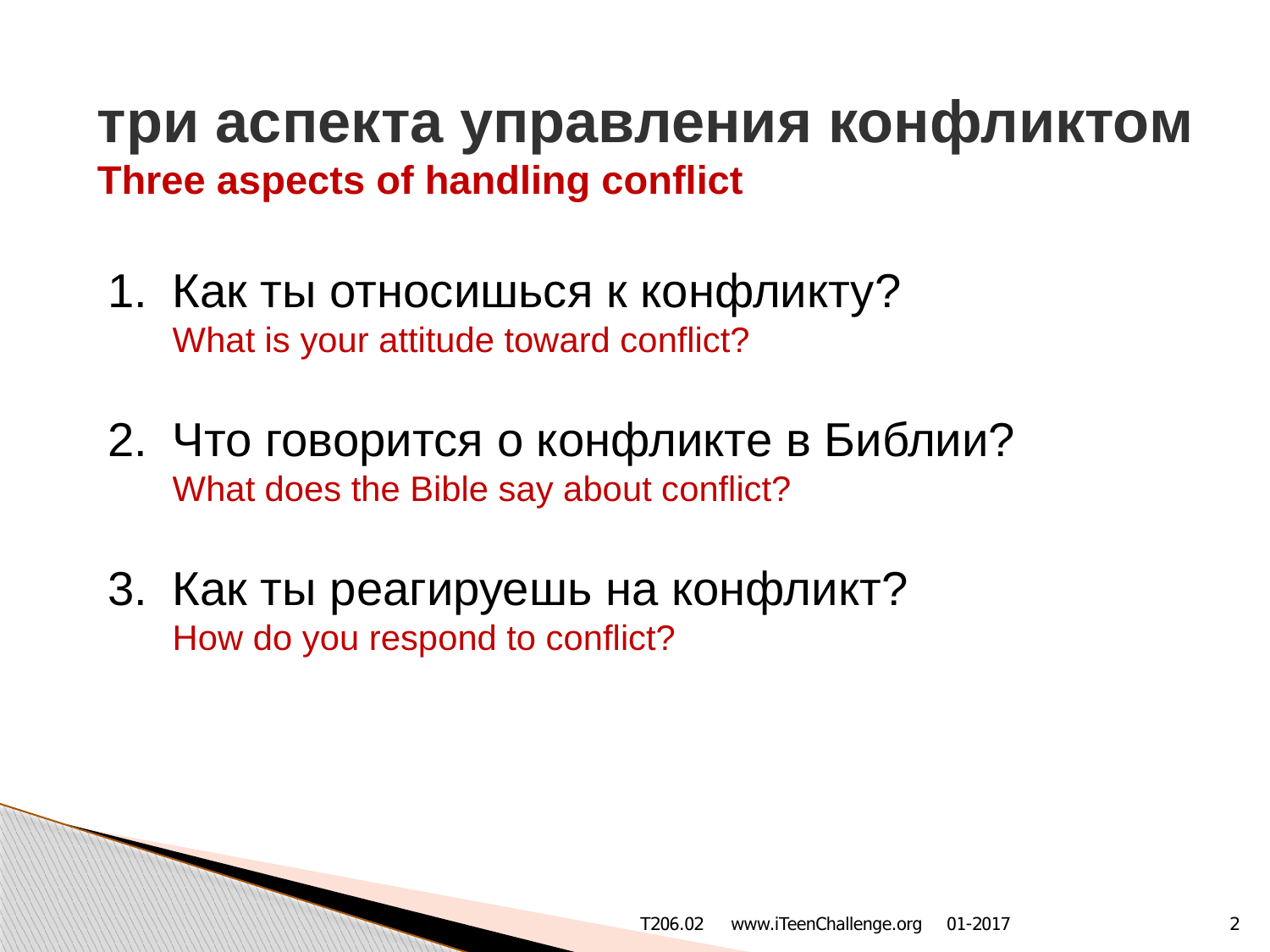

# три аспекта управления конфликтом Three aspects of handling conflict
1.	Как ты относишься к конфликту?
What is your attitude toward conflict?
2.	Что говорится о конфликте в Библии?
What does the Bible say about conflict?
3.	Как ты реагируешь на конфликт?
How do you respond to conflict?
T206.02     www.iTeenChallenge.org
01-2017
2